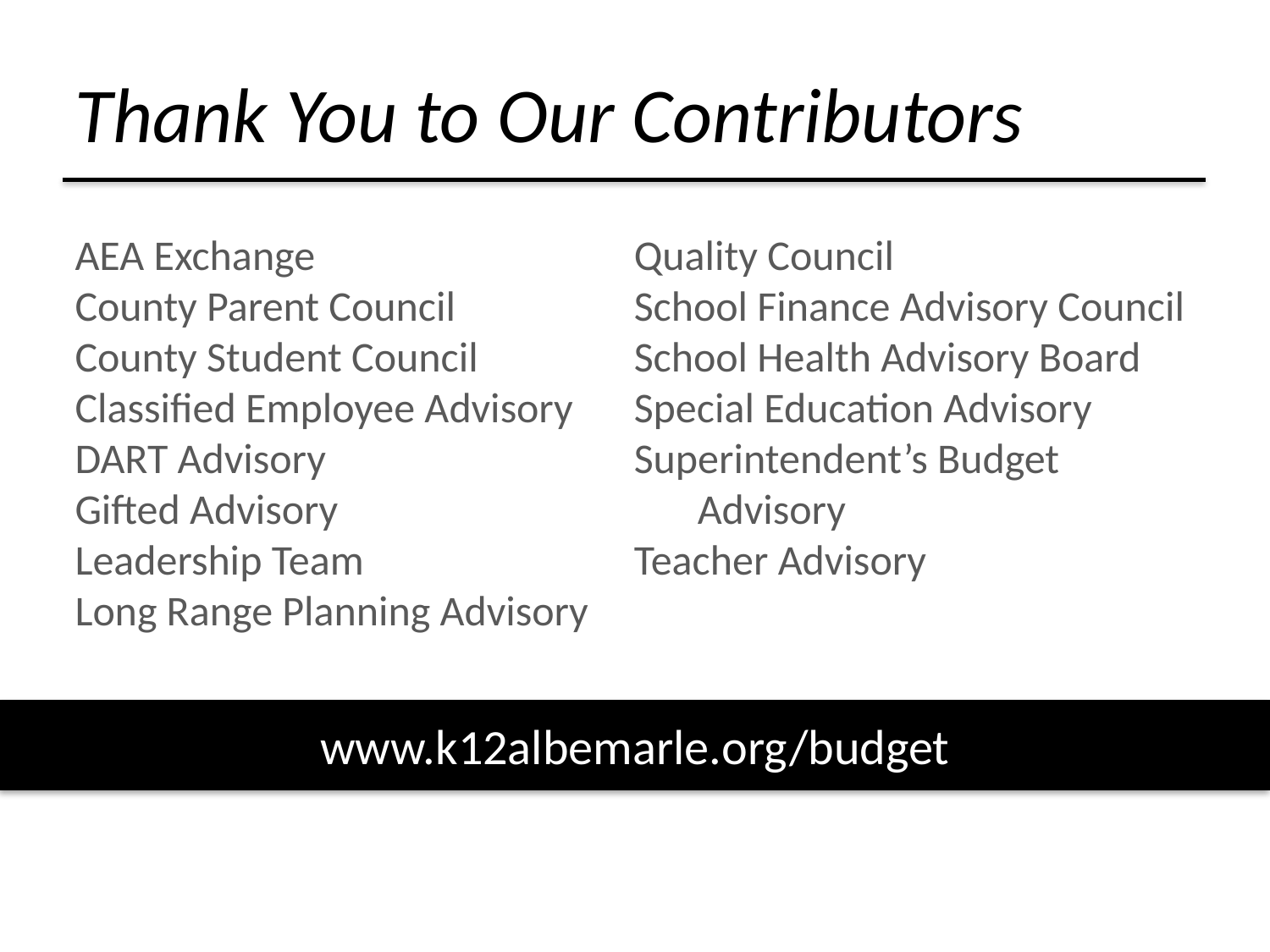

Thank You to Our Contributors
AEA Exchange
County Parent Council
County Student Council
Classified Employee Advisory
DART Advisory
Gifted Advisory
Leadership Team
Long Range Planning Advisory
Quality Council
School Finance Advisory Council
School Health Advisory Board
Special Education Advisory
Superintendent’s Budget Advisory
Teacher Advisory

www.k12albemarle.org/budget